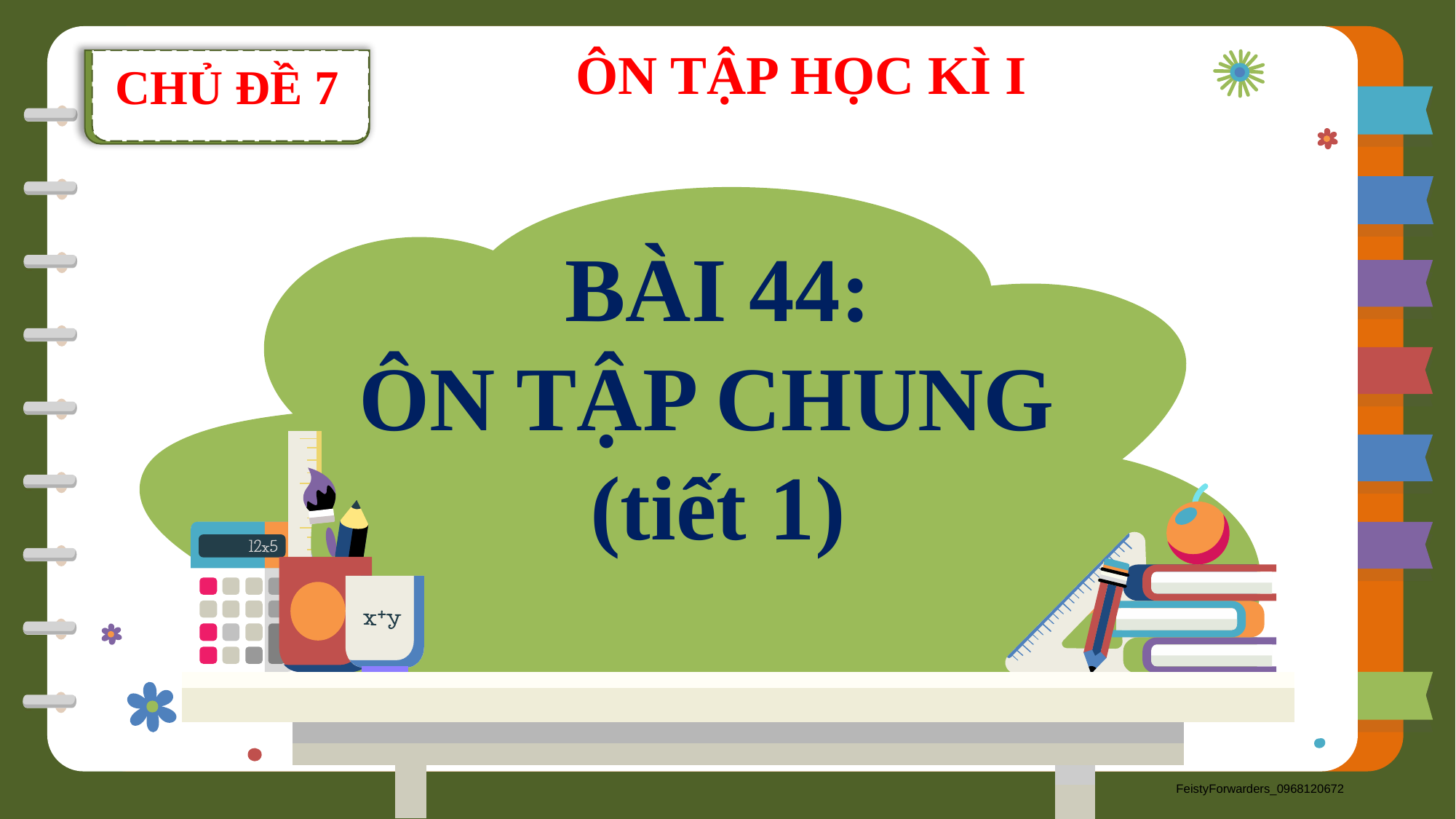

ÔN TẬP HỌC KÌ I

CHỦ ĐỀ 7
BÀI 44:
ÔN TẬP CHUNG
(tiết 1)